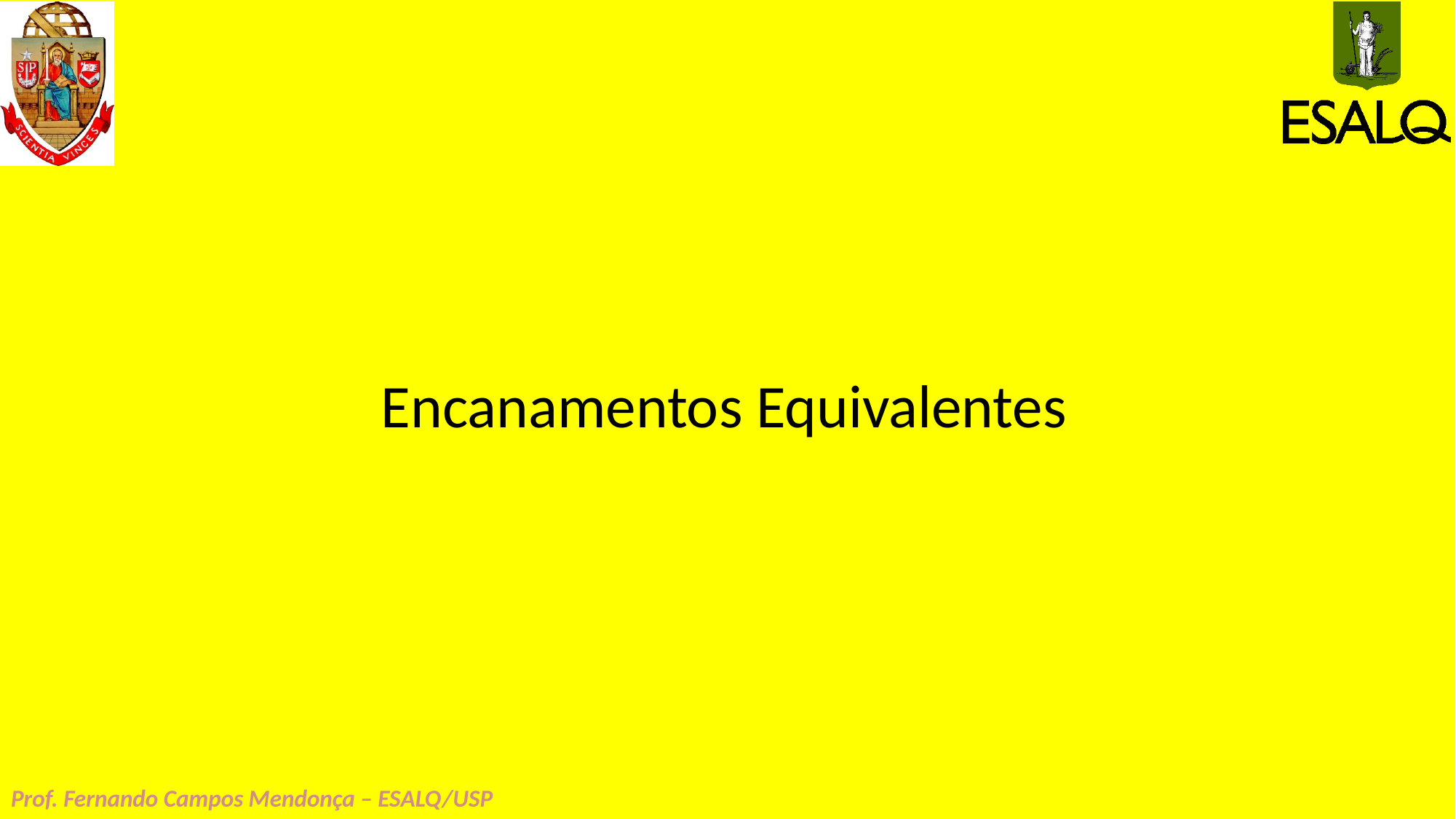

# Encanamentos Equivalentes
Prof. Fernando Campos Mendonça – ESALQ/USP